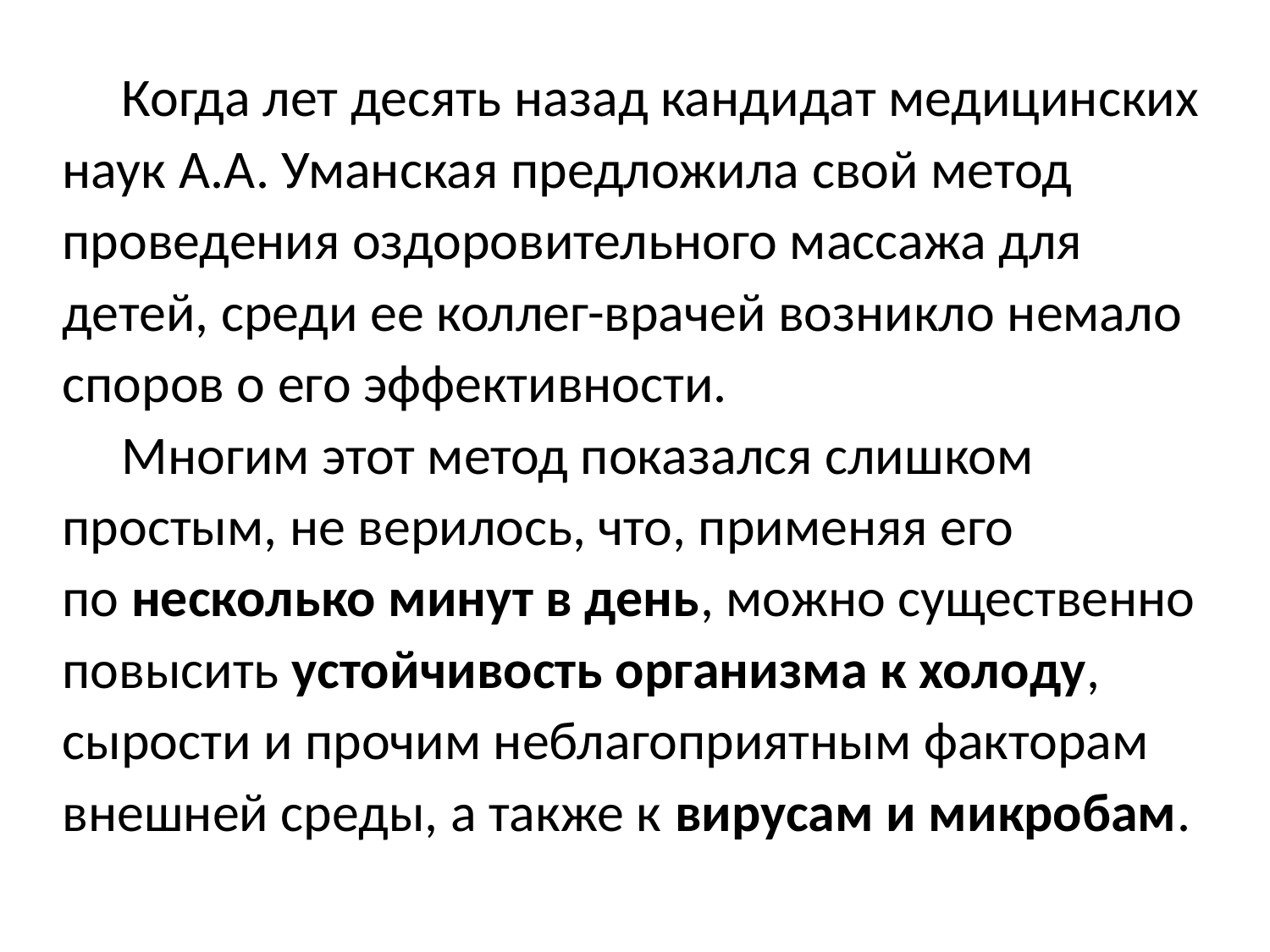

Когда лет десять назад кандидат медицинских наук А.А. Уманская предложила свой метод проведения оздоровительного массажа для детей, среди ее коллег-врачей возникло немало споров о его эффективности.
Многим этот метод показался слишком простым, не верилось, что, применяя его по несколько минут в день, можно существенно повысить устойчивость организма к холоду, сырости и прочим неблагоприятным факторам внешней среды, а также к вирусам и микробам.